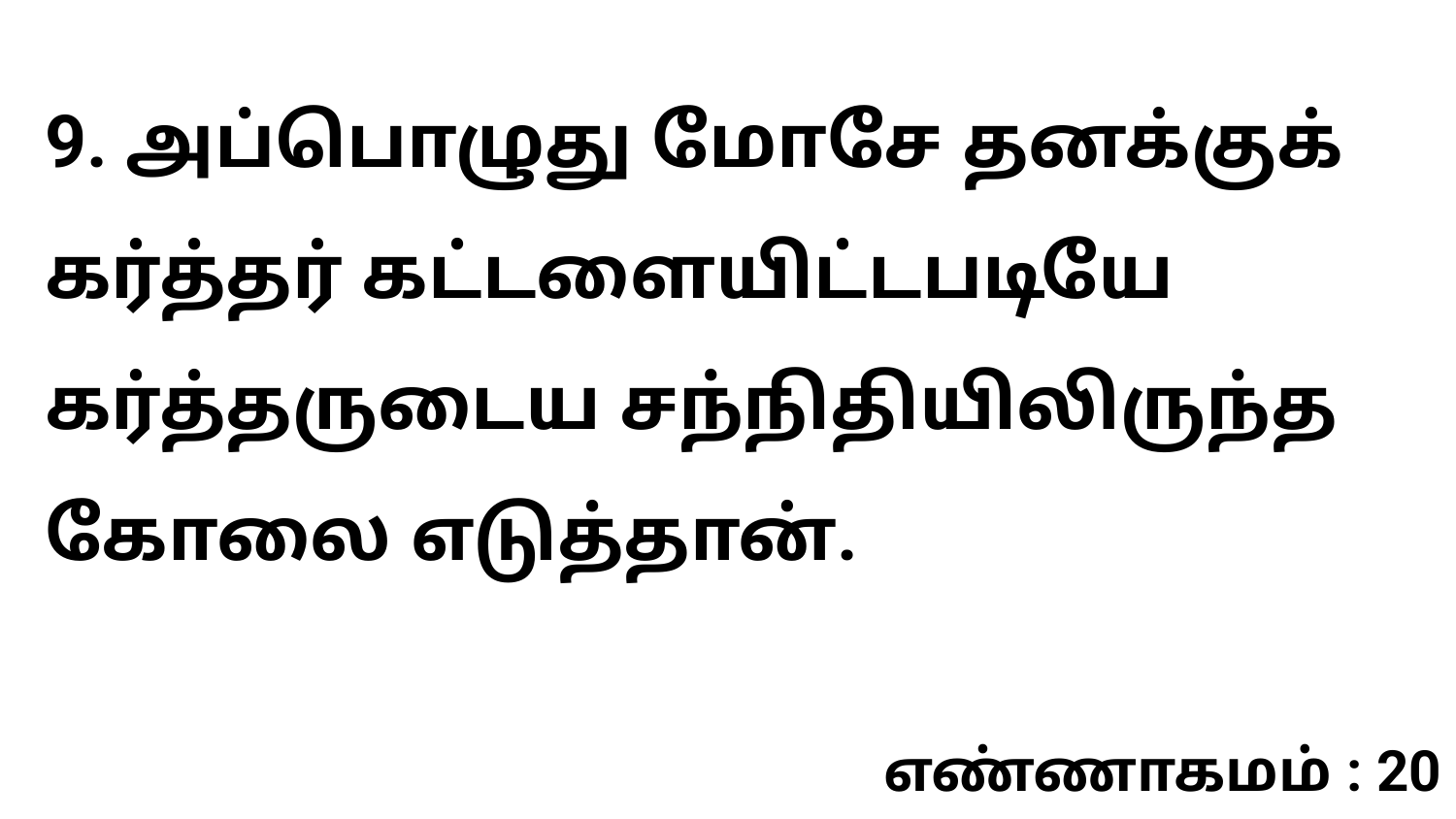

9. அப்பொழுது மோசே தனக்குக் கர்த்தர் கட்டளையிட்டபடியே கர்த்தருடைய சந்நிதியிலிருந்த கோலை எடுத்தான்.
எண்ணாகமம் : 20